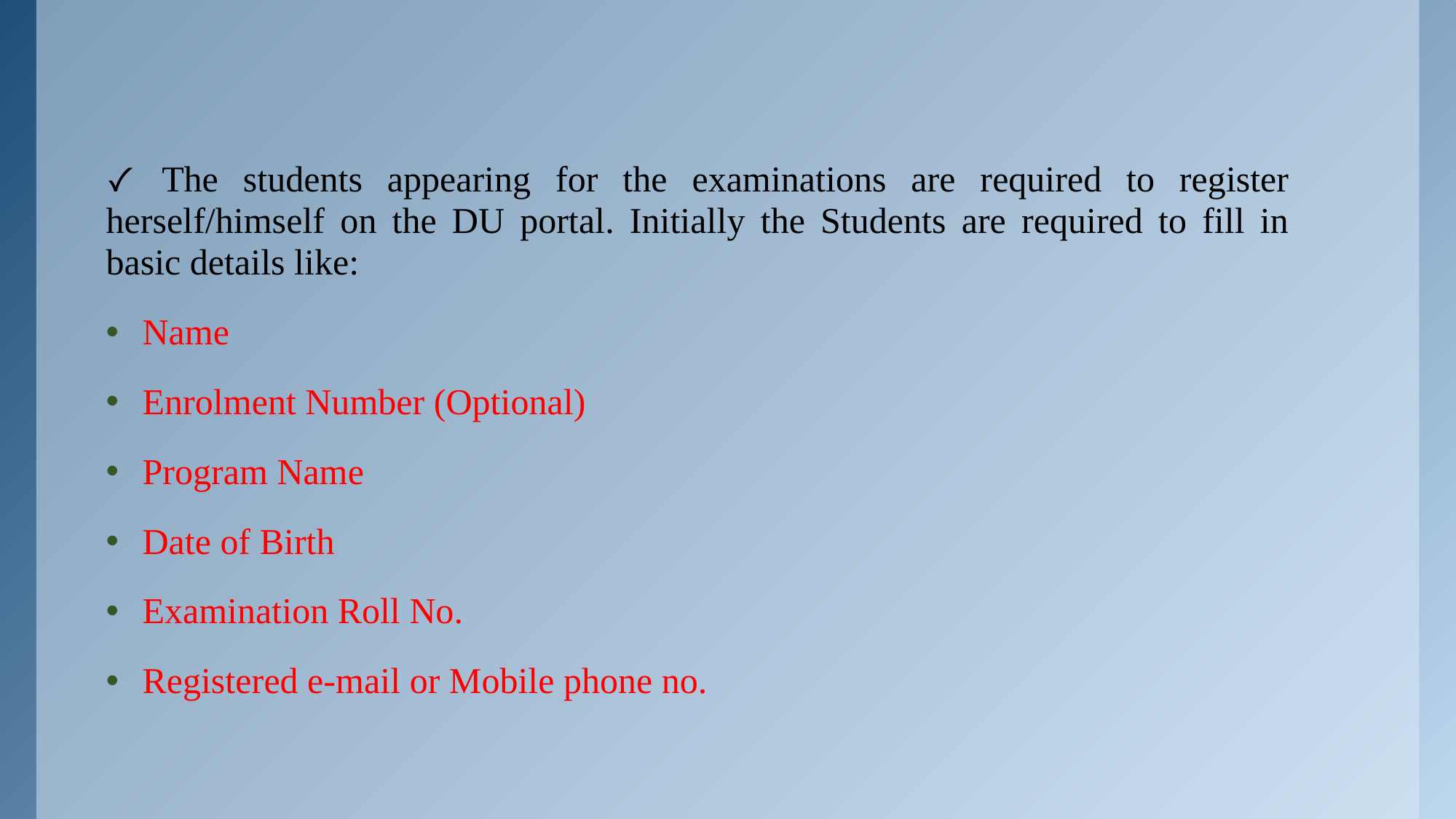

✓ The students appearing for the examinations are required to register herself/himself on the DU portal. Initially the Students are required to fill in basic details like:
Name
Enrolment Number (Optional)
Program Name
Date of Birth
Examination Roll No.
Registered e-mail or Mobile phone no.